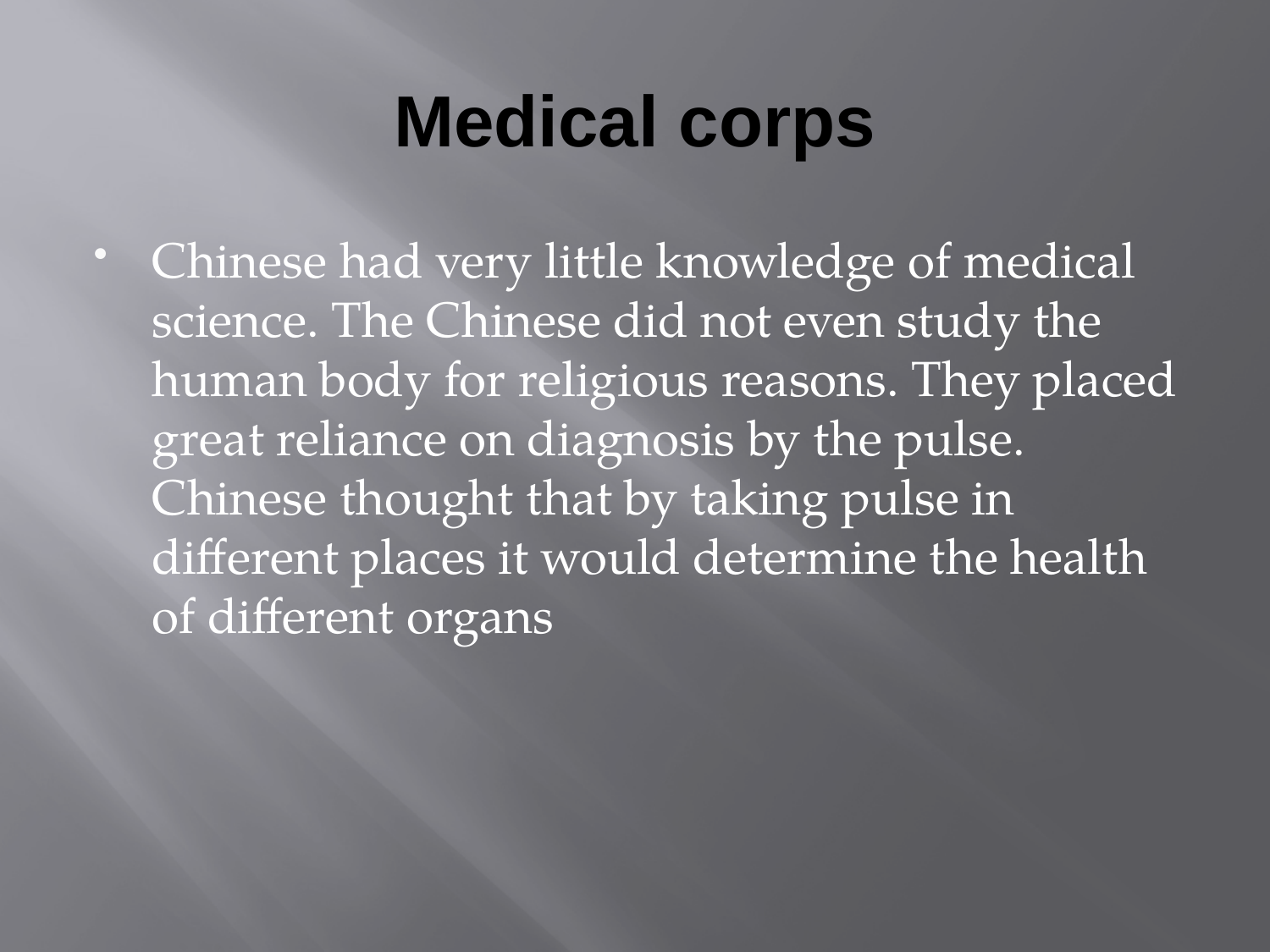

# Medical corps
Chinese had very little knowledge of medical science. The Chinese did not even study the human body for religious reasons. They placed great reliance on diagnosis by the pulse. Chinese thought that by taking pulse in different places it would determine the health of different organs